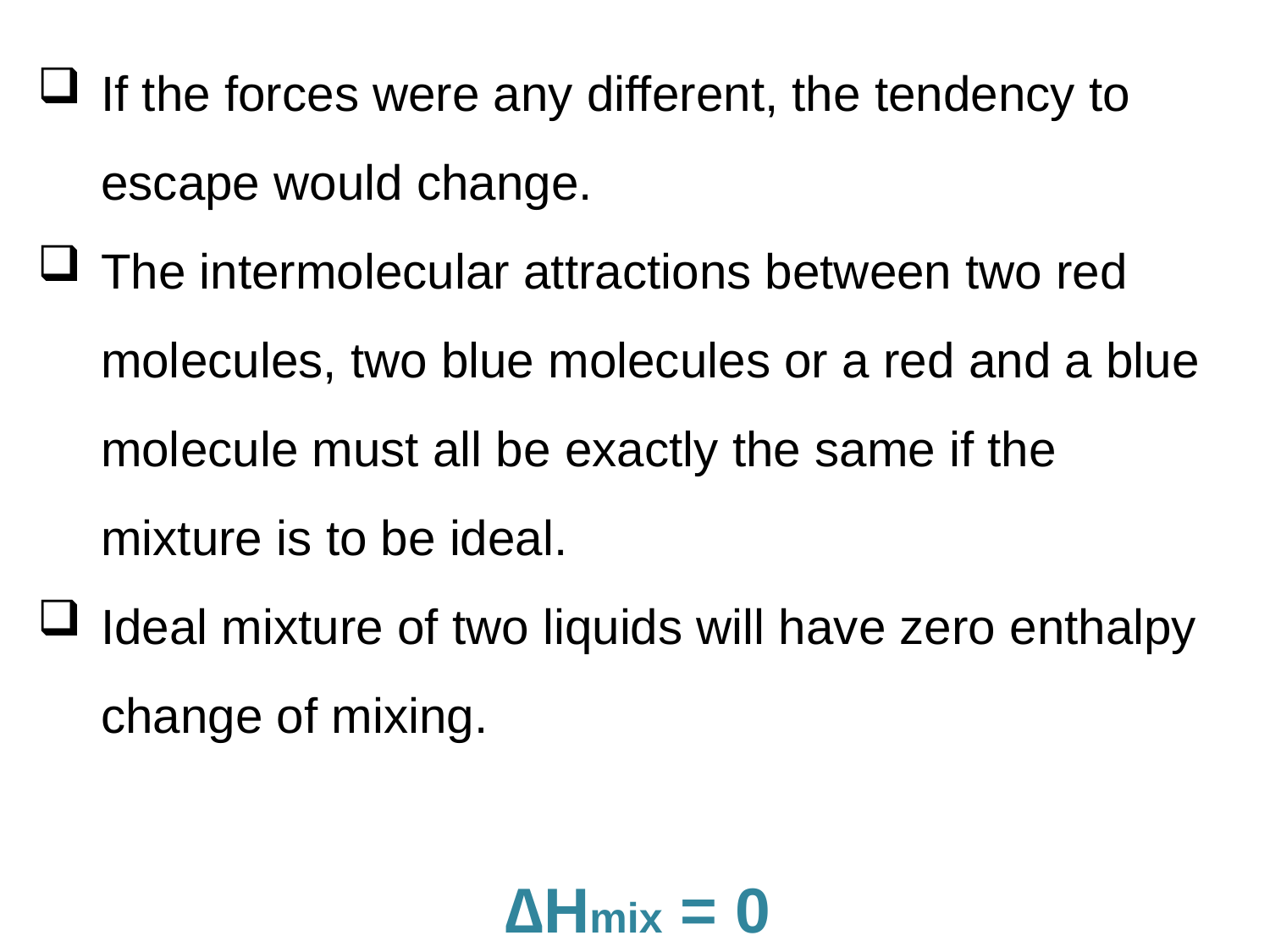

If the forces were any different, the tendency to escape would change.
The intermolecular attractions between two red molecules, two blue molecules or a red and a blue molecule must all be exactly the same if the mixture is to be ideal.
Ideal mixture of two liquids will have zero enthalpy change of mixing.

  ∆Hmix = 0